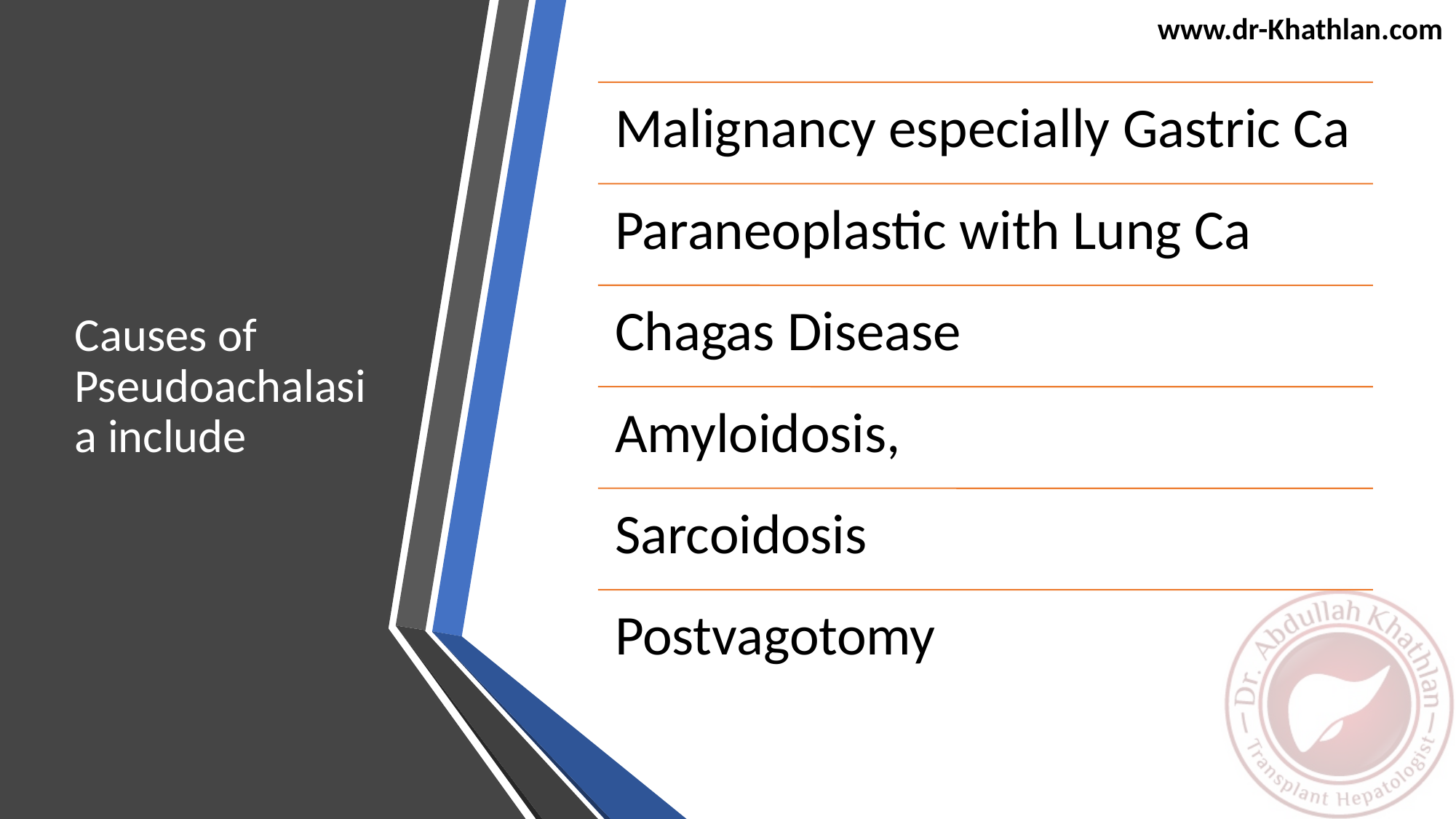

# Causes of Pseudoachalasia include
Malignancy especially Gastric Ca
Paraneoplastic with Lung Ca
Chagas Disease
Amyloidosis,
Sarcoidosis
Postvagotomy